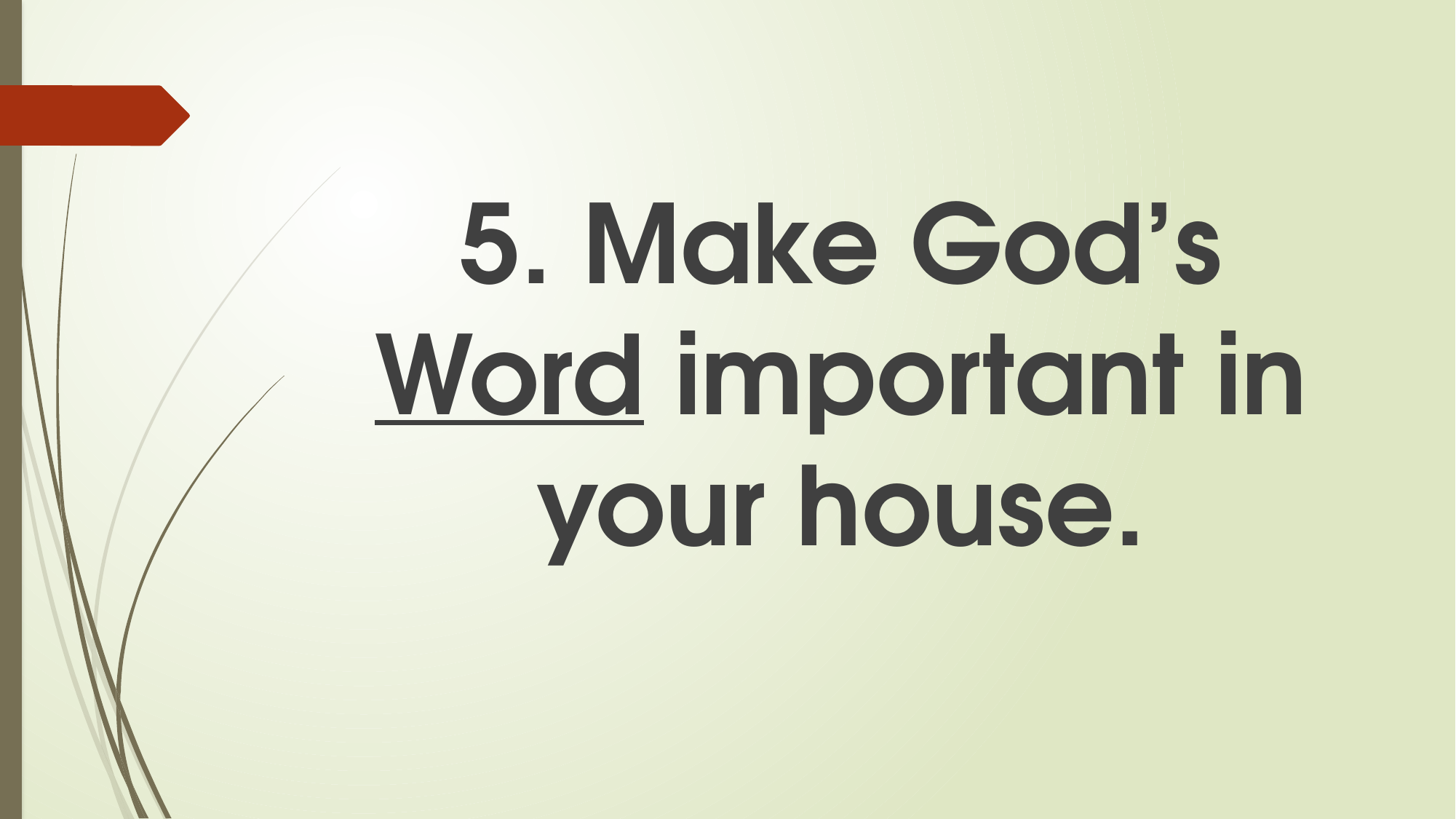

#
5. Make God’s Word important in your house.